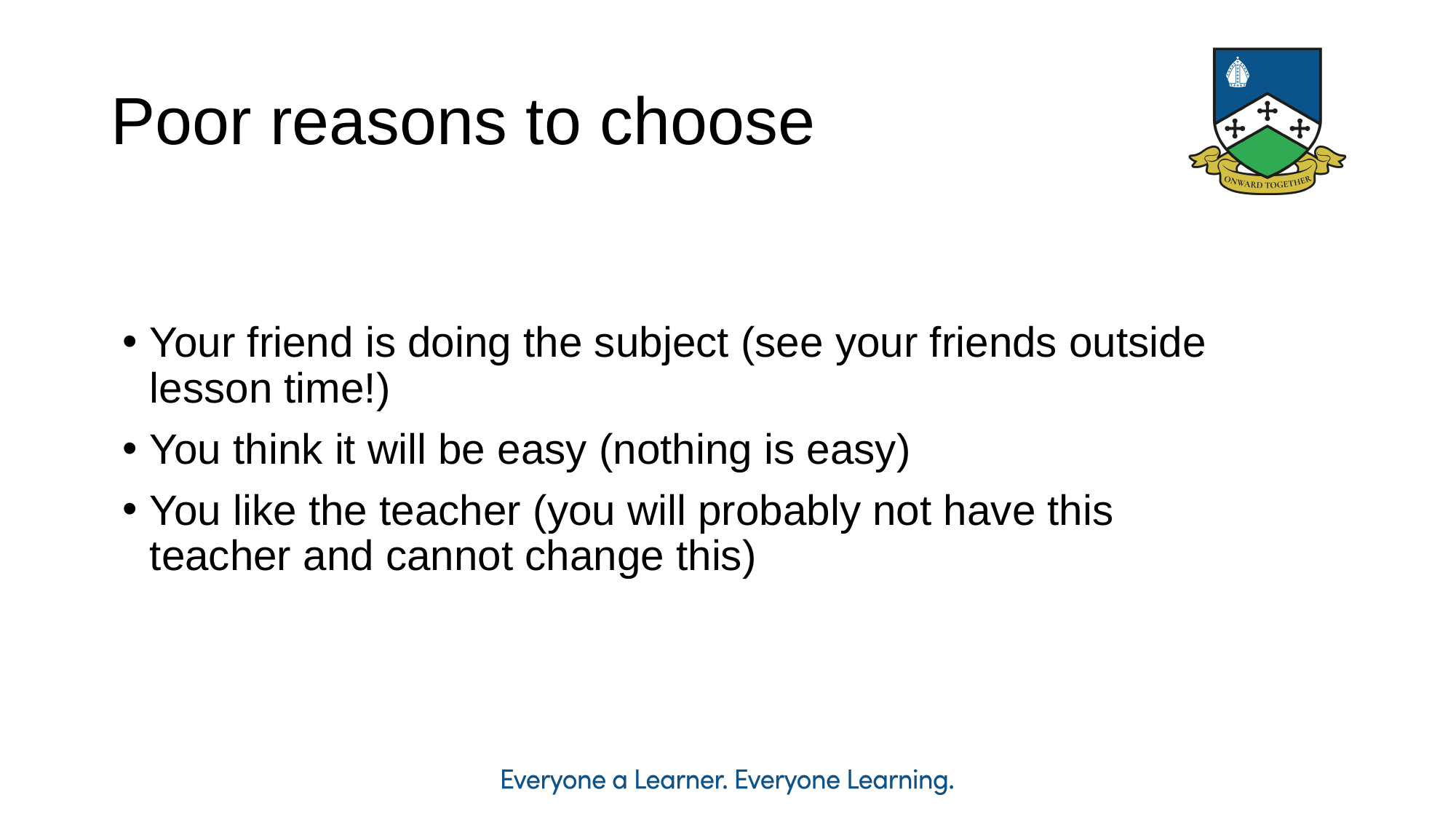

Poor reasons to choose
Your friend is doing the subject (see your friends outside lesson time!)
You think it will be easy (nothing is easy)
You like the teacher (you will probably not have this teacher and cannot change this)